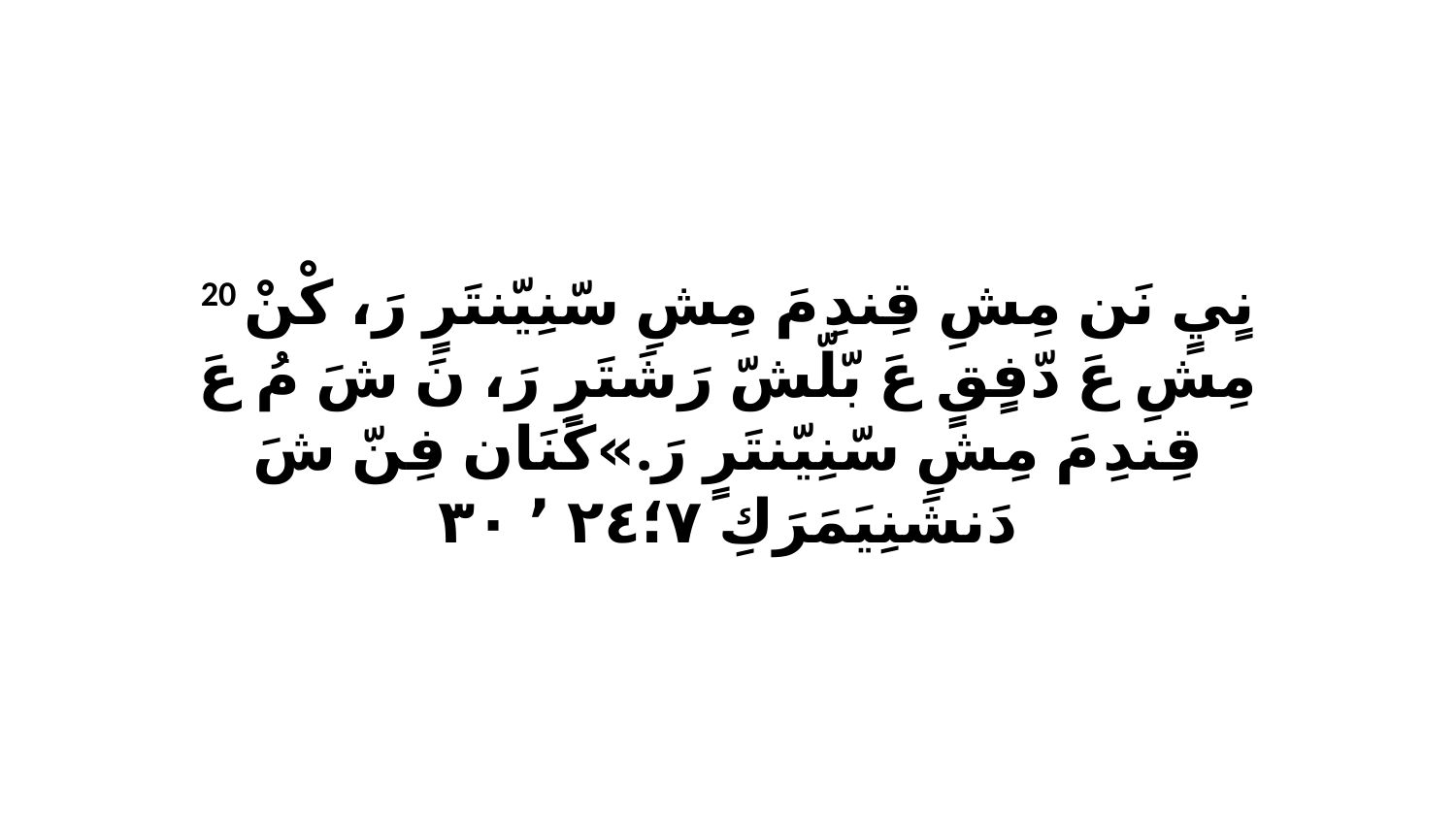

20 نٍيٍ نَن مِشِ قِندِ مَ مِشِ سّنِيّنتَرٍ رَ، كْنْ مِشِ عَ دّفٍقٍ عَ بّلّشّ رَشَتَرٍ رَ، نَ شَ مُ عَ قِندِ مَ مِشِ سّنِيّنتَرٍ رَ.»كَنَان فِنّ شَ دَنشَنِيَمَرَكِ ٧‏؛٢٤ ٬ ٣٠